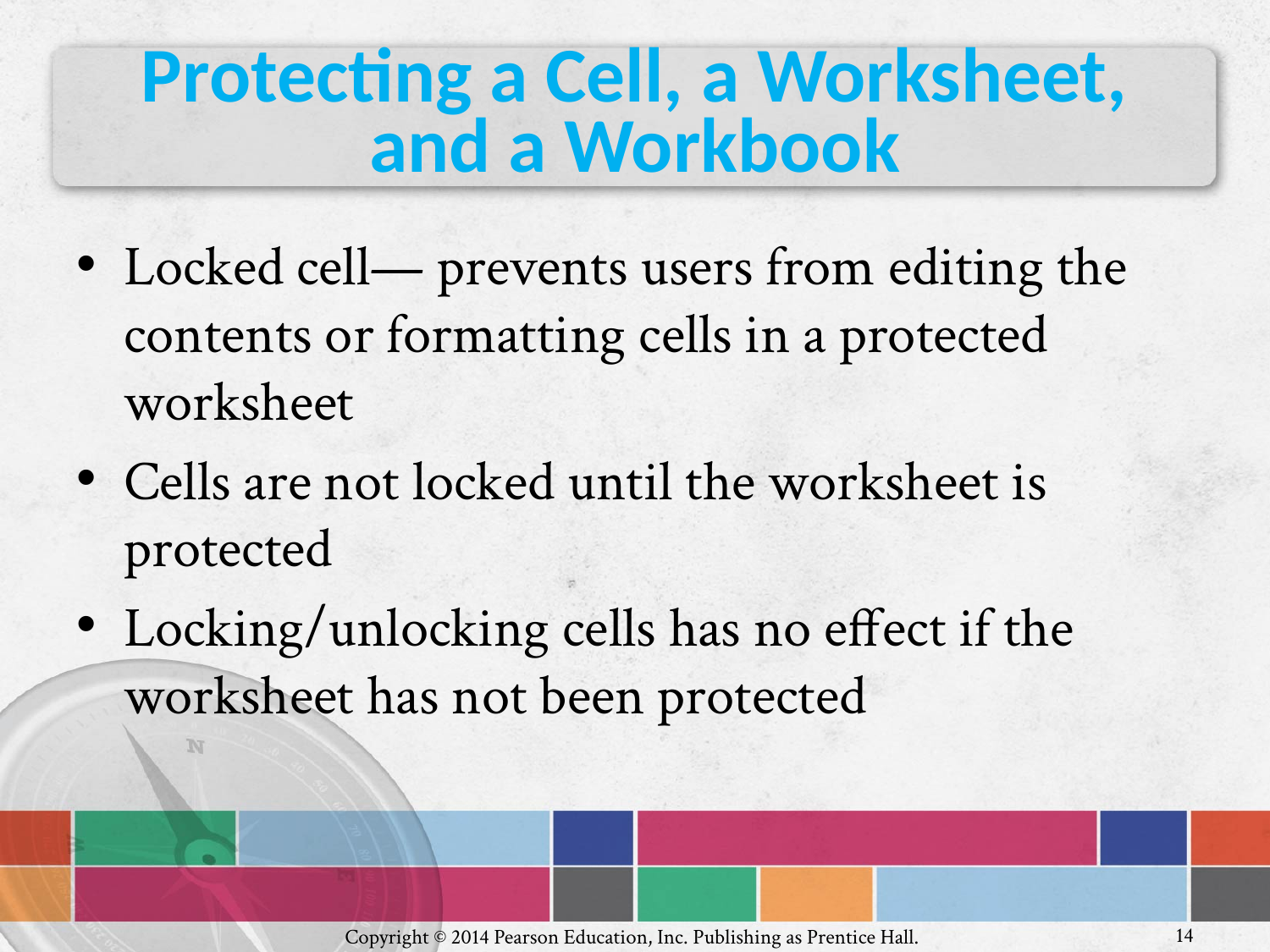

# Protecting a Cell, a Worksheet, and a Workbook
Locked cell— prevents users from editing the contents or formatting cells in a protected worksheet
Cells are not locked until the worksheet is protected
Locking/unlocking cells has no effect if the worksheet has not been protected

Copyright © 2014 Pearson Education, Inc. Publishing as Prentice Hall.

14